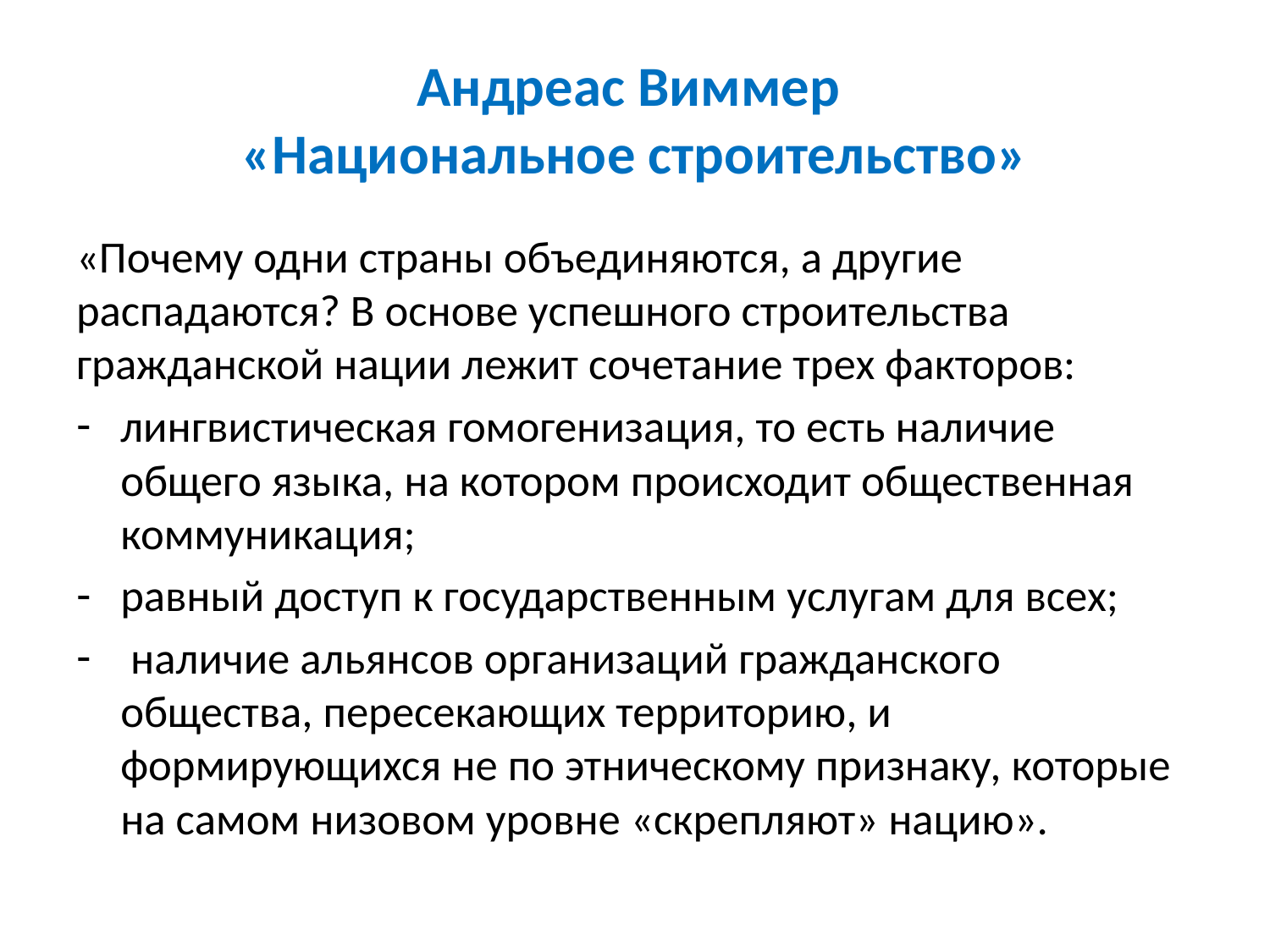

# Андреас Виммер «Национальное строительство»
«Почему одни страны объединяются, а другие распадаются? В основе успешного строительства гражданской нации лежит сочетание трех факторов:
лингвистическая гомогенизация, то есть наличие общего языка, на котором происходит общественная коммуникация;
равный доступ к государственным услугам для всех;
 наличие альянсов организаций гражданского общества, пересекающих территорию, и формирующихся не по этническому признаку, которые на самом низовом уровне «скрепляют» нацию».